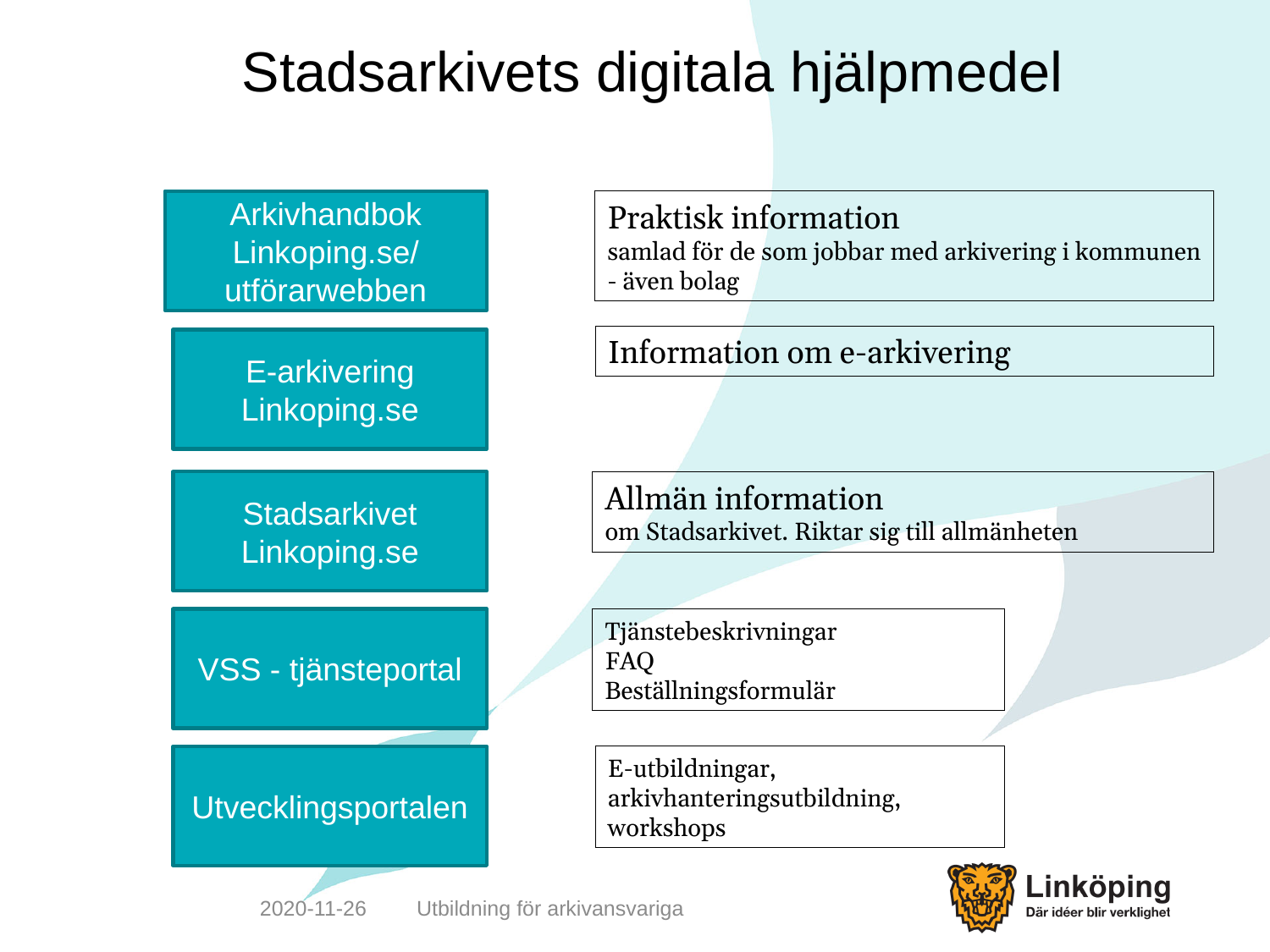

# Stadsarkivets digitala hjälpmedel
Arkivhandbok
Linkoping.se/utförarwebben
Praktisk information
samlad för de som jobbar med arkivering i kommunen
- även bolag
Information om e-arkivering
E-arkivering Linkoping.se
Stadsarkivet
Linkoping.se
Allmän information
om Stadsarkivet. Riktar sig till allmänheten
VSS - tjänsteportal
Tjänstebeskrivningar
FAQ
Beställningsformulär
Utvecklingsportalen
E-utbildningar, arkivhanteringsutbildning, workshops
2020-11-26
Utbildning för arkivansvariga